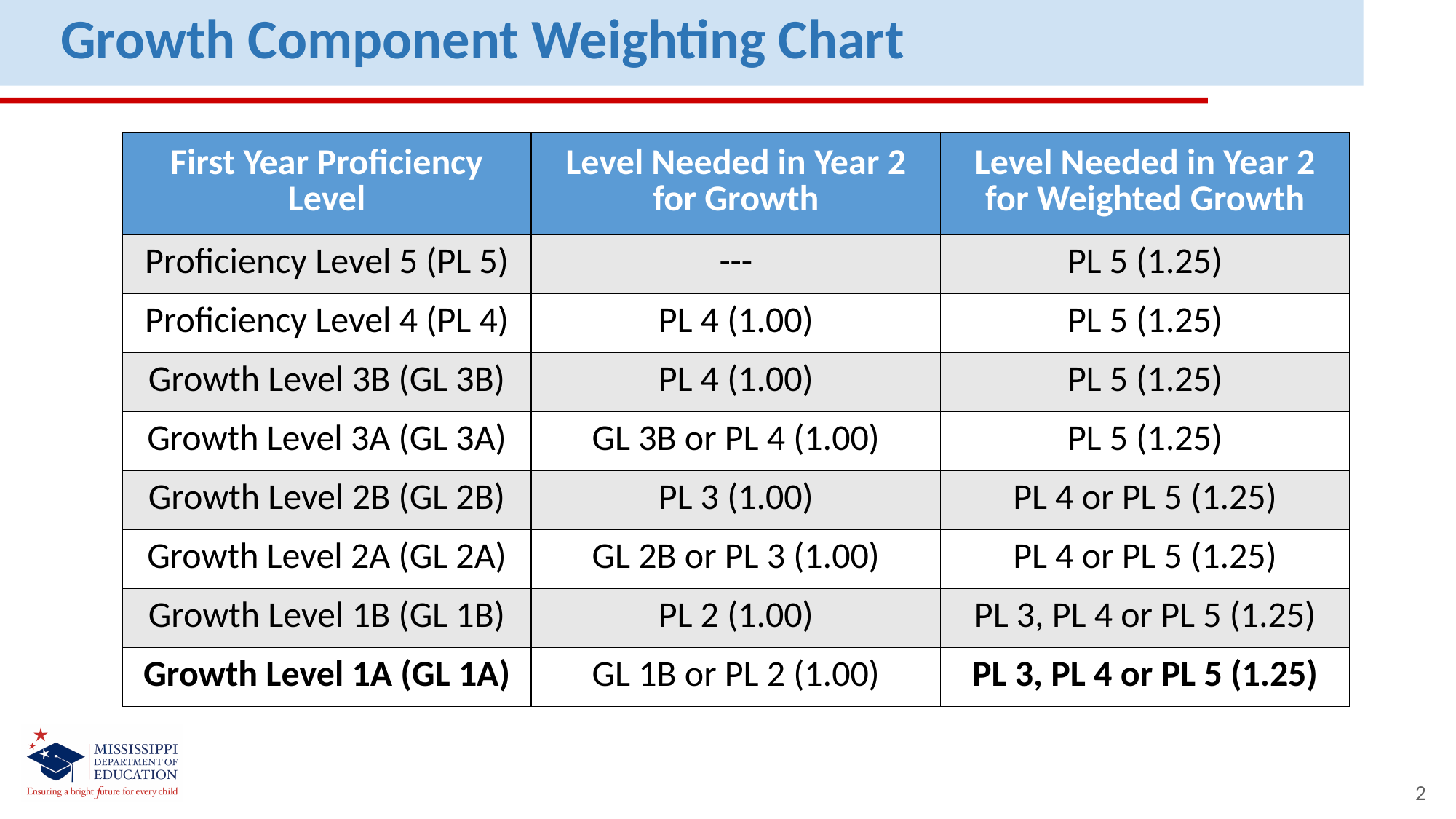

Growth Component Weighting Chart
| First Year Proficiency Level | Level Needed in Year 2 for Growth | Level Needed in Year 2 for Weighted Growth |
| --- | --- | --- |
| Proficiency Level 5 (PL 5) | --- | PL 5 (1.25) |
| Proficiency Level 4 (PL 4) | PL 4 (1.00) | PL 5 (1.25) |
| Growth Level 3B (GL 3B) | PL 4 (1.00) | PL 5 (1.25) |
| Growth Level 3A (GL 3A) | GL 3B or PL 4 (1.00) | PL 5 (1.25) |
| Growth Level 2B (GL 2B) | PL 3 (1.00) | PL 4 or PL 5 (1.25) |
| Growth Level 2A (GL 2A) | GL 2B or PL 3 (1.00) | PL 4 or PL 5 (1.25) |
| Growth Level 1B (GL 1B) | PL 2 (1.00) | PL 3, PL 4 or PL 5 (1.25) |
| Growth Level 1A (GL 1A) | GL 1B or PL 2 (1.00) | PL 3, PL 4 or PL 5 (1.25) |
2